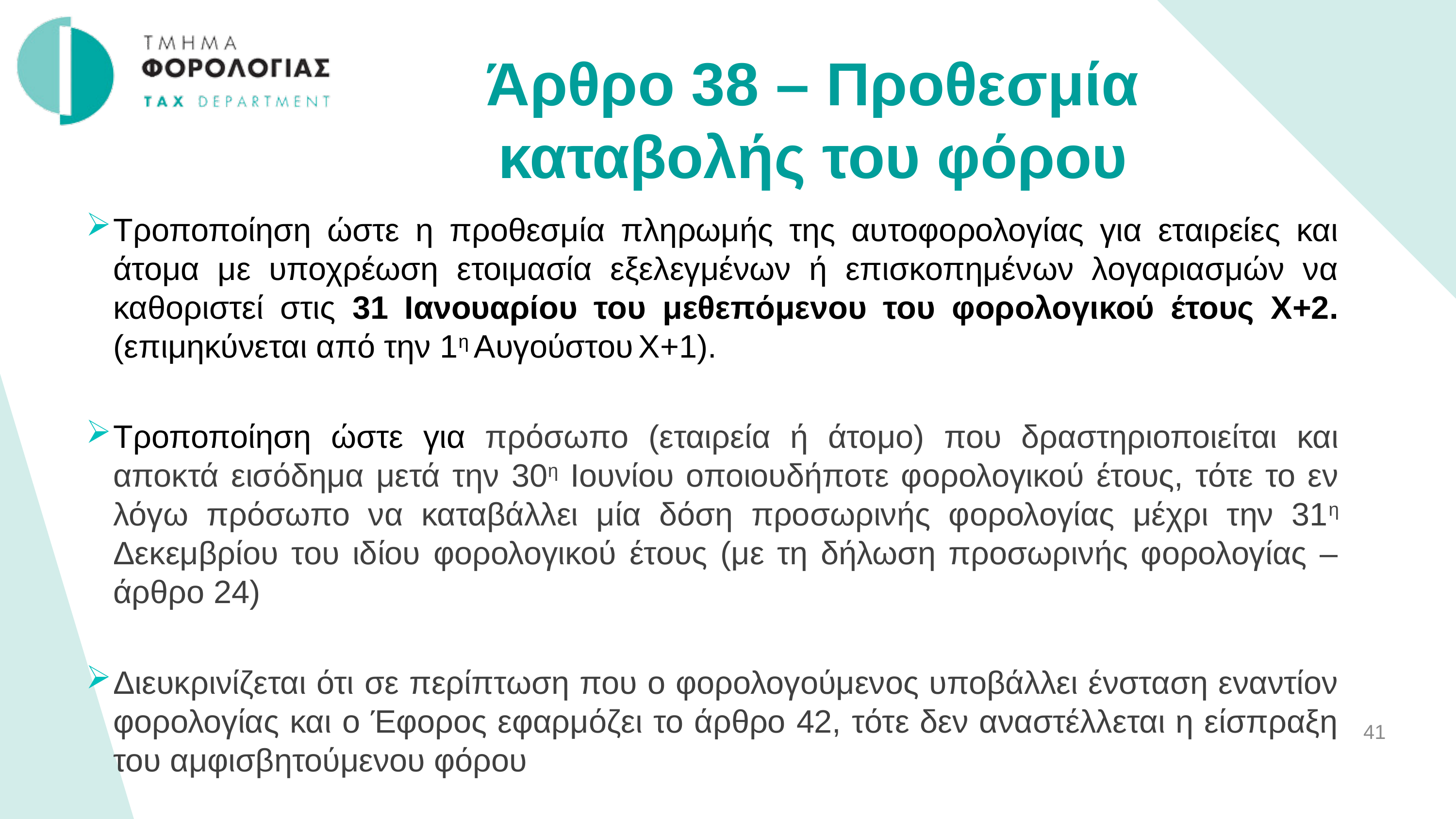

Άρθρο 38 – Προθεσμία καταβολής του φόρου
Τροποποίηση ώστε η προθεσμία πληρωμής της αυτοφορολογίας για εταιρείες και άτομα με υποχρέωση ετοιμασία εξελεγμένων ή επισκοπημένων λογαριασμών να καθοριστεί στις 31 Ιανουαρίου του μεθεπόμενου του φορολογικού έτους Χ+2. (επιμηκύνεται από την 1η Αυγούστου Χ+1).

Τροποποίηση ώστε για πρόσωπο (εταιρεία ή άτομο) που δραστηριοποιείται και αποκτά εισόδημα μετά την 30η Ιουνίου οποιουδήποτε φορολογικού έτους, τότε το εν λόγω πρόσωπο να καταβάλλει μία δόση προσωρινής φορολογίας μέχρι την 31η Δεκεμβρίου του ιδίου φορολογικού έτους (με τη δήλωση προσωρινής φορολογίας – άρθρο 24)

Διευκρινίζεται ότι σε περίπτωση που ο φορολογούμενος υποβάλλει ένσταση εναντίον φορολογίας και ο Έφορος εφαρμόζει το άρθρο 42, τότε δεν αναστέλλεται η είσπραξη του αμφισβητούμενου φόρου

41